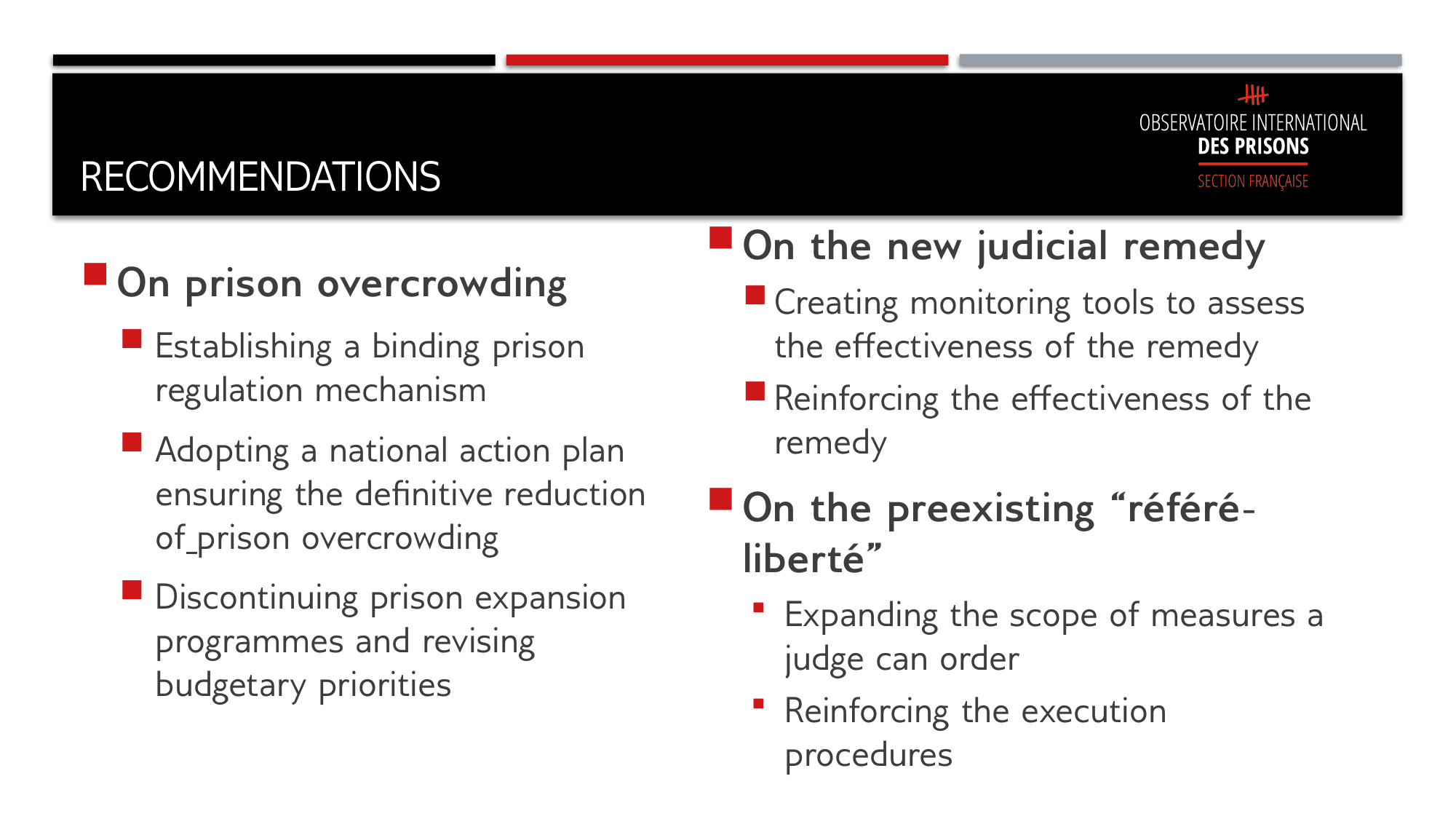

# RECOMMENDATIONS
On prison overcrowding
Establishing a binding prison regulation mechanism
Adopting a national action plan ensuring the definitive reduction of prison overcrowding
Discontinuing prison expansion programmes and revising budgetary priorities
On the new judicial remedy
Creating monitoring tools to assess the effectiveness of the remedy
Reinforcing the effectiveness of the remedy
On the preexisting “référé-liberté”
Expanding the scope of measures a judge can order
Reinforcing the execution procedures